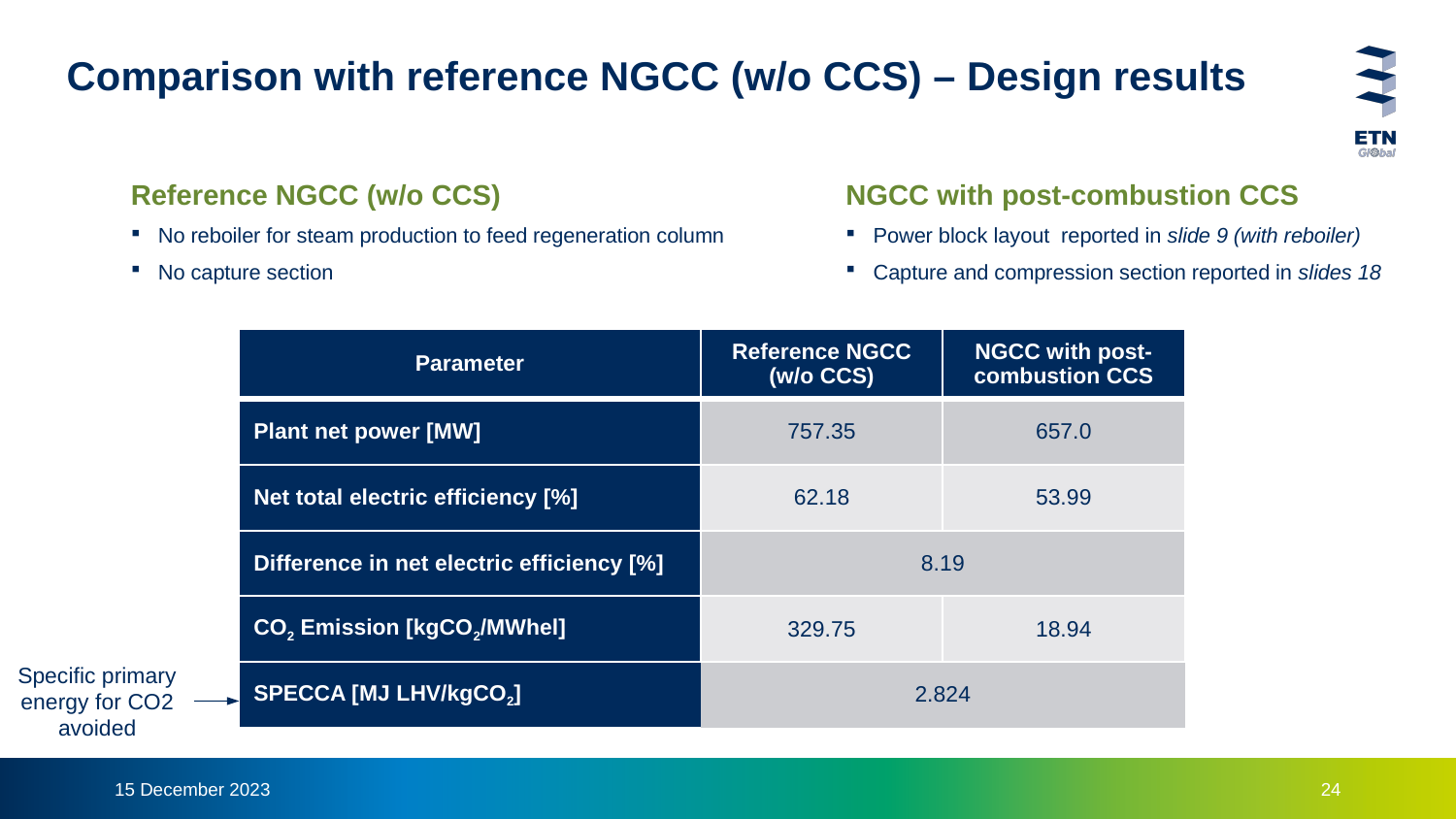

# Comparison with reference NGCC (w/o CCS) – Design results
Reference NGCC (w/o CCS)
No reboiler for steam production to feed regeneration column
No capture section

NGCC with post-combustion CCS
Power block layout  reported in slide 9 (with reboiler)
Capture and compression section reported in slides 18

| Parameter | Reference NGCC (w/o CCS) | NGCC with post-combustion CCS |
| --- | --- | --- |
| Plant net power [MW] | 757.35 | 657.0 |
| Net total electric efficiency [%] | 62.18 | 53.99 |
| Difference in net electric efficiency [%] | 8.19 |  |
| CO2 Emission [kgCO2/MWhel] | 329.75 | 18.94 |
| SPECCA [MJ LHV/kgCO2] | 2.824 |  |
Specific primary energy for CO2 avoided
15 December 2023
24